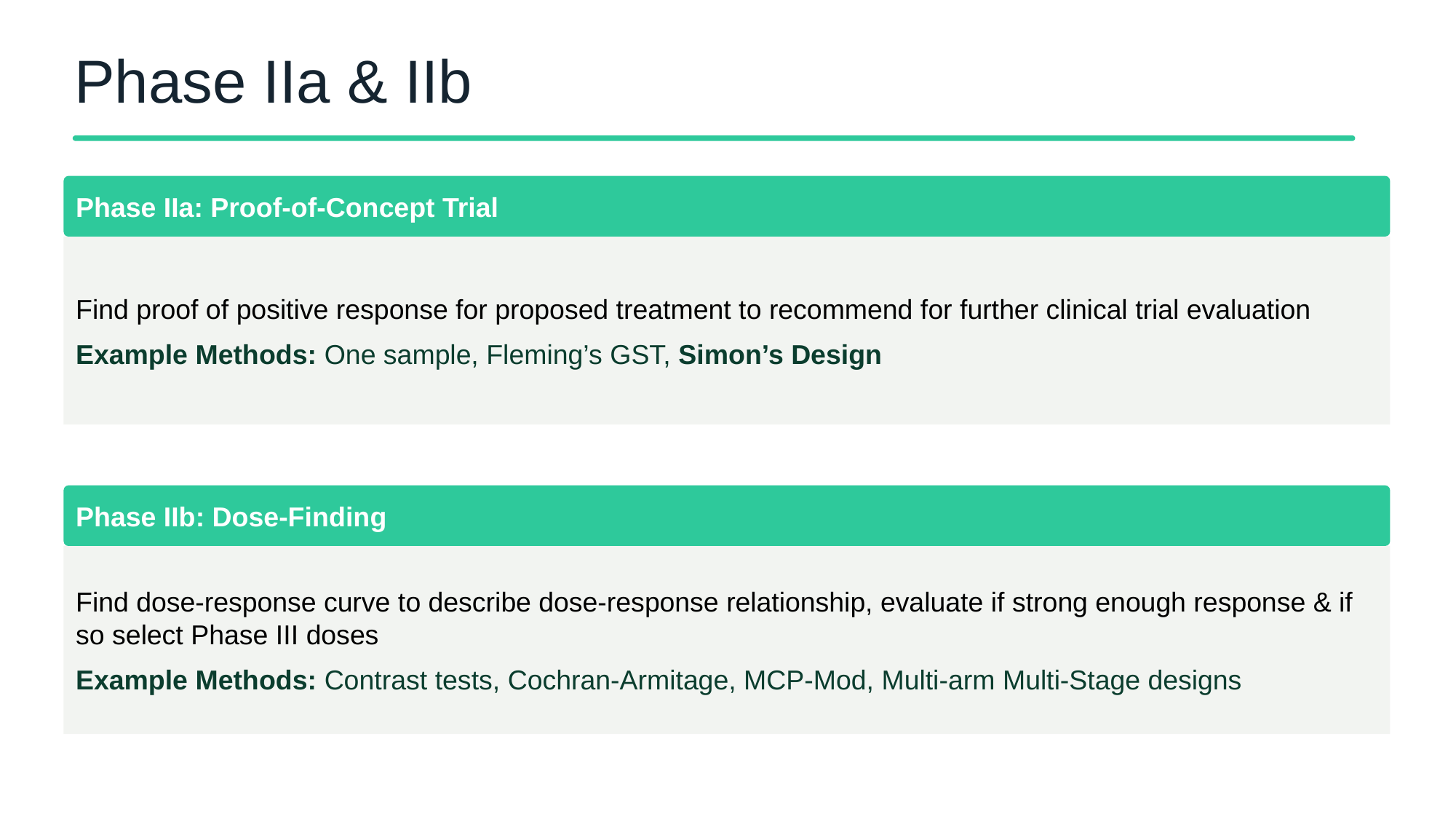

# Phase IIa & IIb
Phase IIa: Proof-of-Concept Trial
Find proof of positive response for proposed treatment to recommend for further clinical trial evaluation
Example Methods: One sample, Fleming’s GST, Simon’s Design
Phase IIb: Dose-Finding
Find dose-response curve to describe dose-response relationship, evaluate if strong enough response & if so select Phase III doses
Example Methods: Contrast tests, Cochran-Armitage, MCP-Mod, Multi-arm Multi-Stage designs